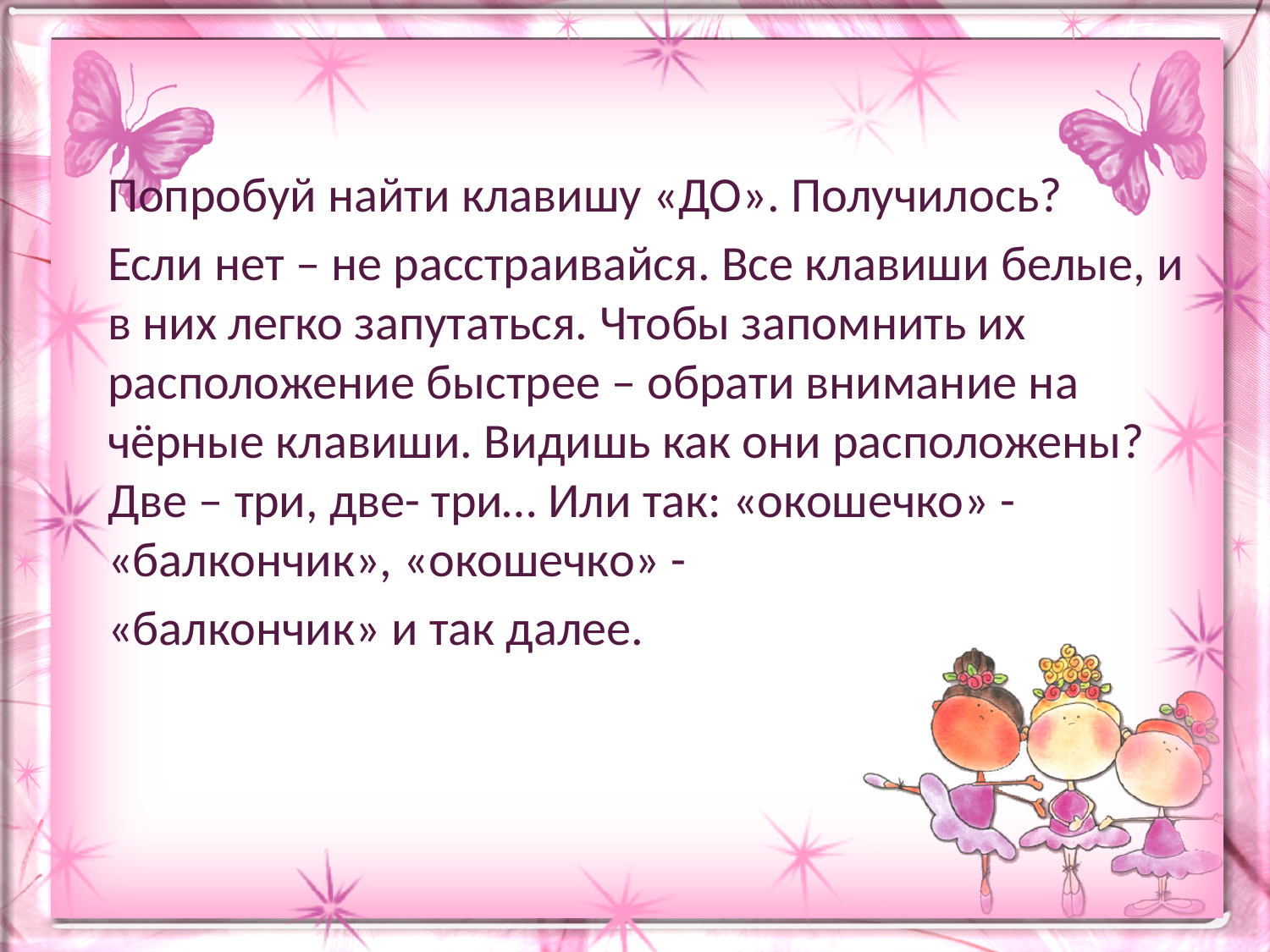

#
Попробуй найти клавишу «ДО». Получилось?
Если нет – не расстраивайся. Все клавиши белые, и в них легко запутаться. Чтобы запомнить их расположение быстрее – обрати внимание на чёрные клавиши. Видишь как они расположены? Две – три, две- три… Или так: «окошечко» - «балкончик», «окошечко» -
«балкончик» и так далее.